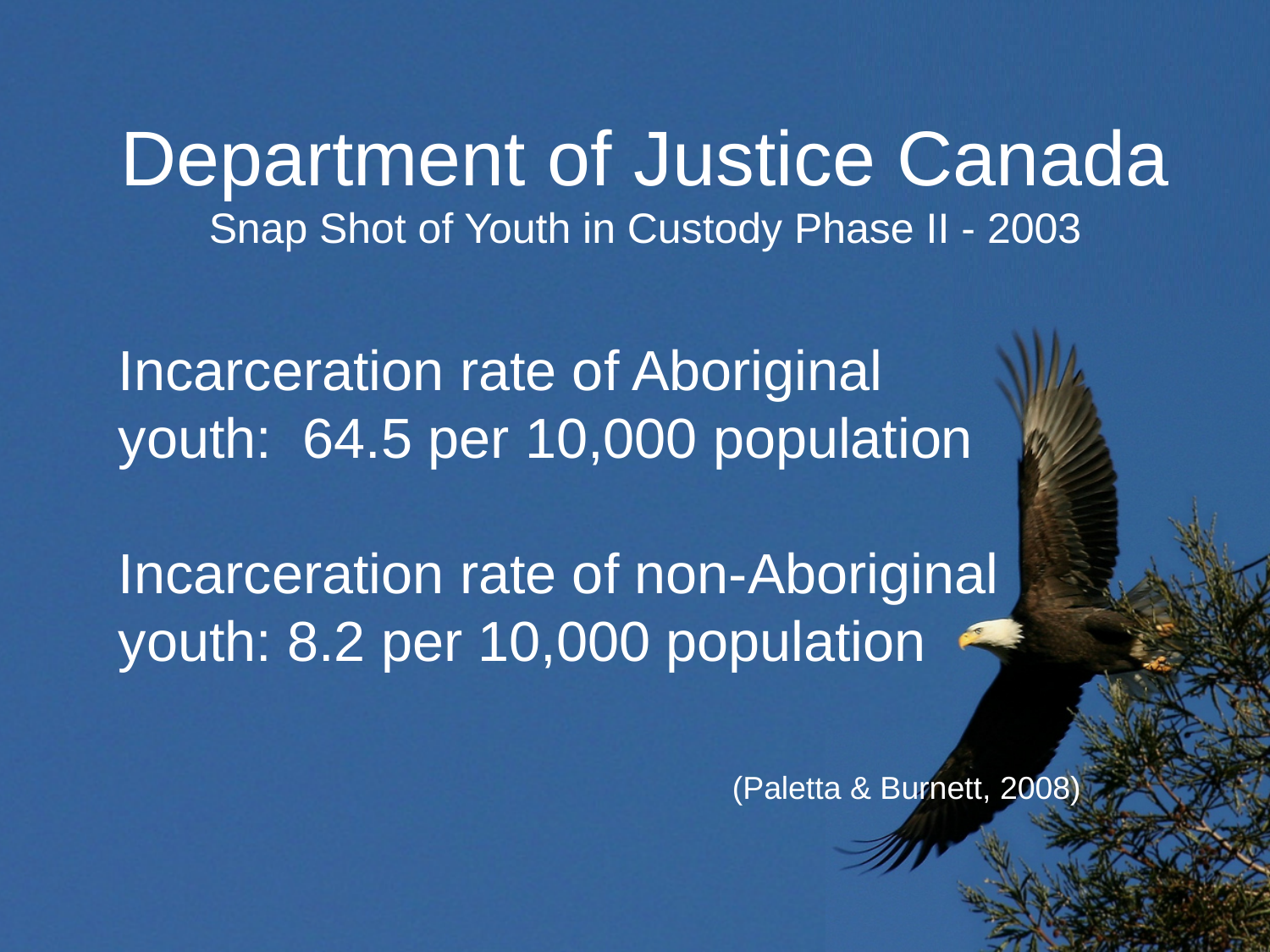

Department of Justice Canada
Snap Shot of Youth in Custody Phase II - 2003
Incarceration rate of Aboriginal youth:  64.5 per 10,000 population

Incarceration rate of non-Aboriginal youth: 8.2 per 10,000 population

(Paletta & Burnett, 2008)